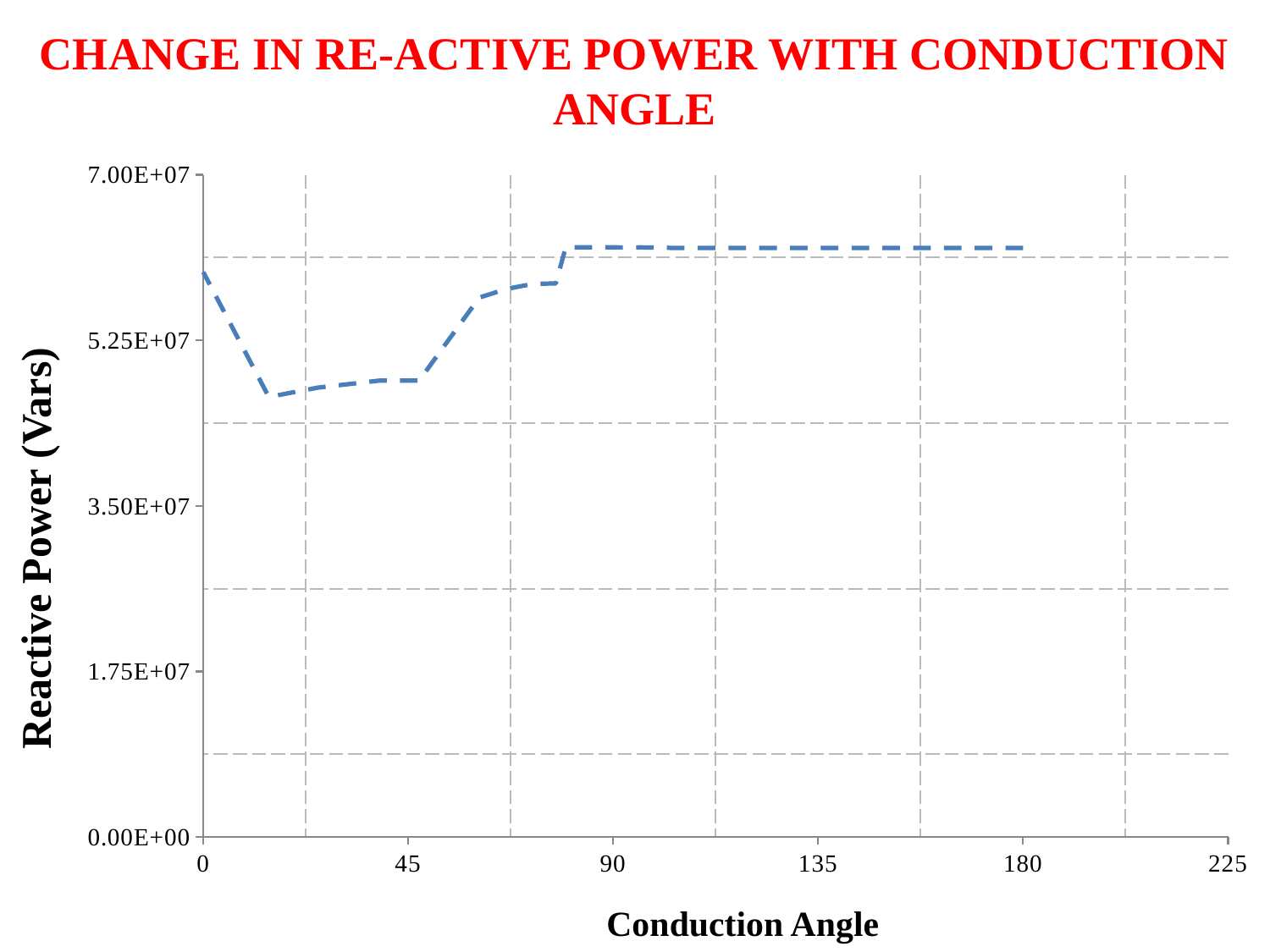

# CHANGE IN RE-ACTIVE POWER WITH CONDUCTION ANGLE

### Chart

| Category | Re-active Power |
|---|---|
Reactive Power (Vars)
56
Conduction Angle